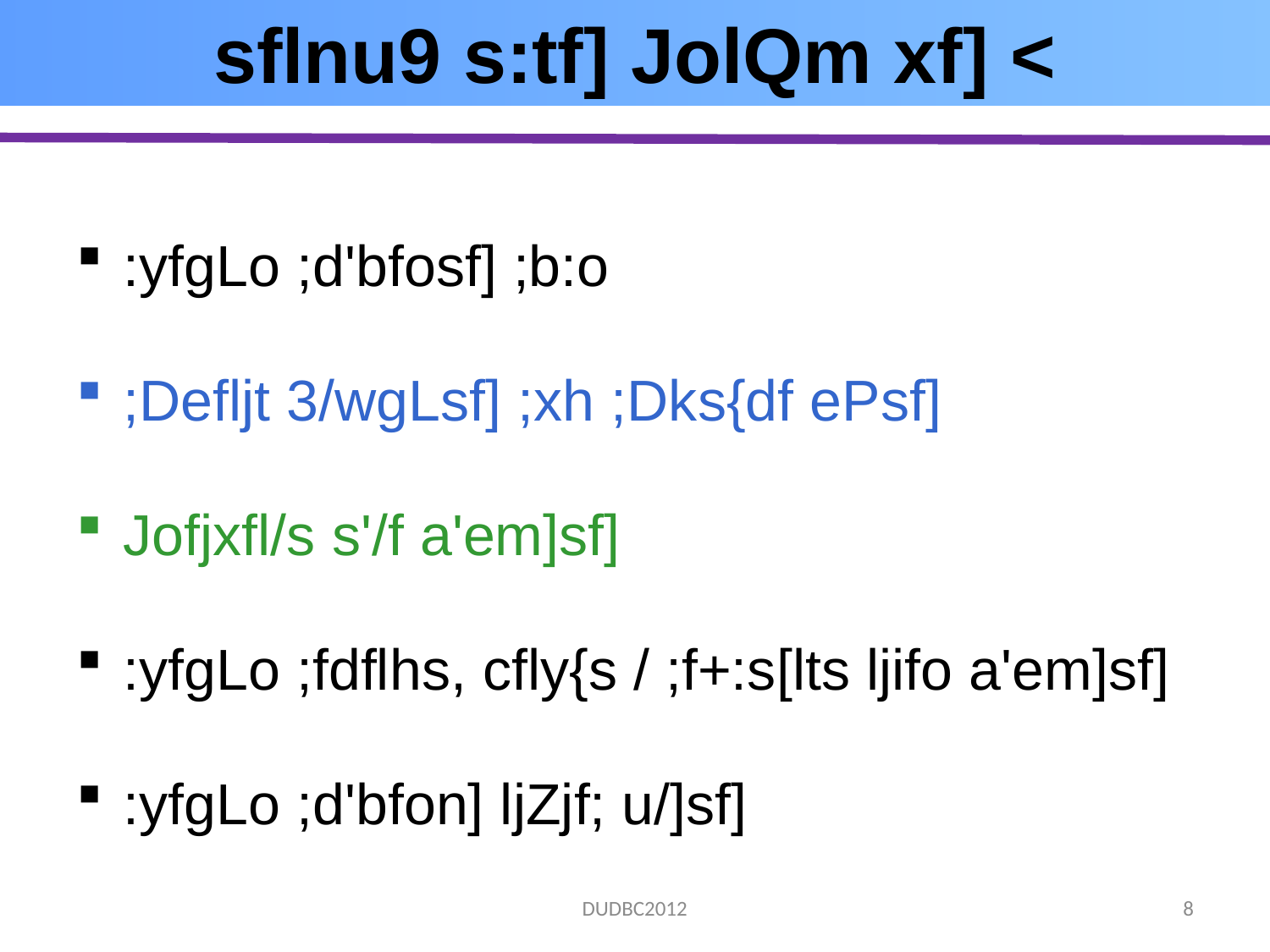

# sflnu9 s:tf] JolQm xf] <
:yfgLo ;d'bfosf] ;b:o

;Defljt 3/wgLsf] ;xh ;Dks{df ePsf]

Jofjxfl/s s'/f a'em]sf]

:yfgLo ;fdflhs, cfly{s / ;f+:s[lts ljifo a'em]sf]

:yfgLo ;d'bfon] ljZjf; u/]sf]
8
DUDBC2012